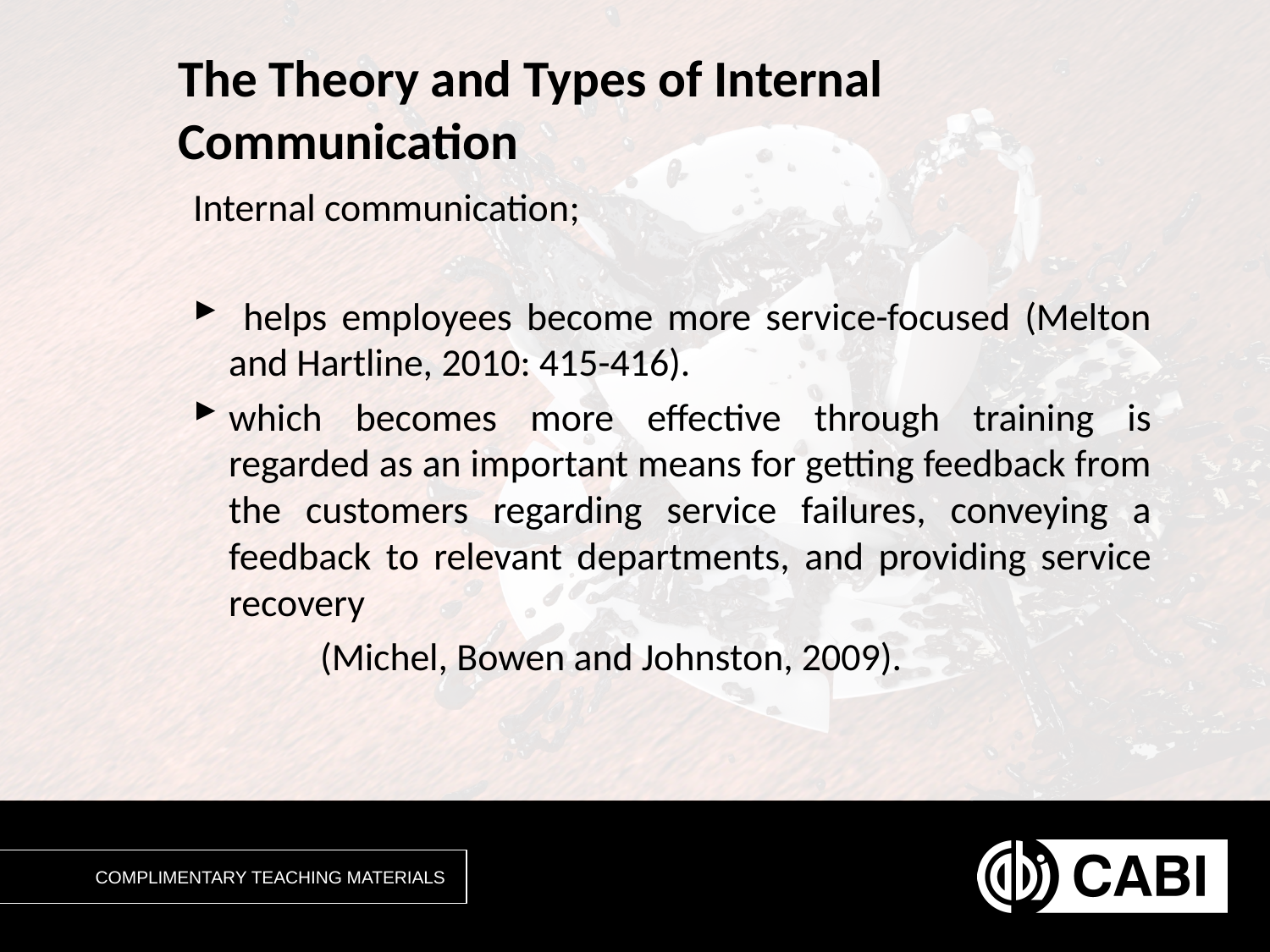

# The Theory and Types of Internal Communication
Internal communication;

 helps employees become more service-focused (Melton and Hartline, 2010: 415-416).
which becomes more effective through training is regarded as an important means for getting feedback from the customers regarding service failures, conveying a feedback to relevant departments, and providing service recovery
 	(Michel, Bowen and Johnston, 2009).